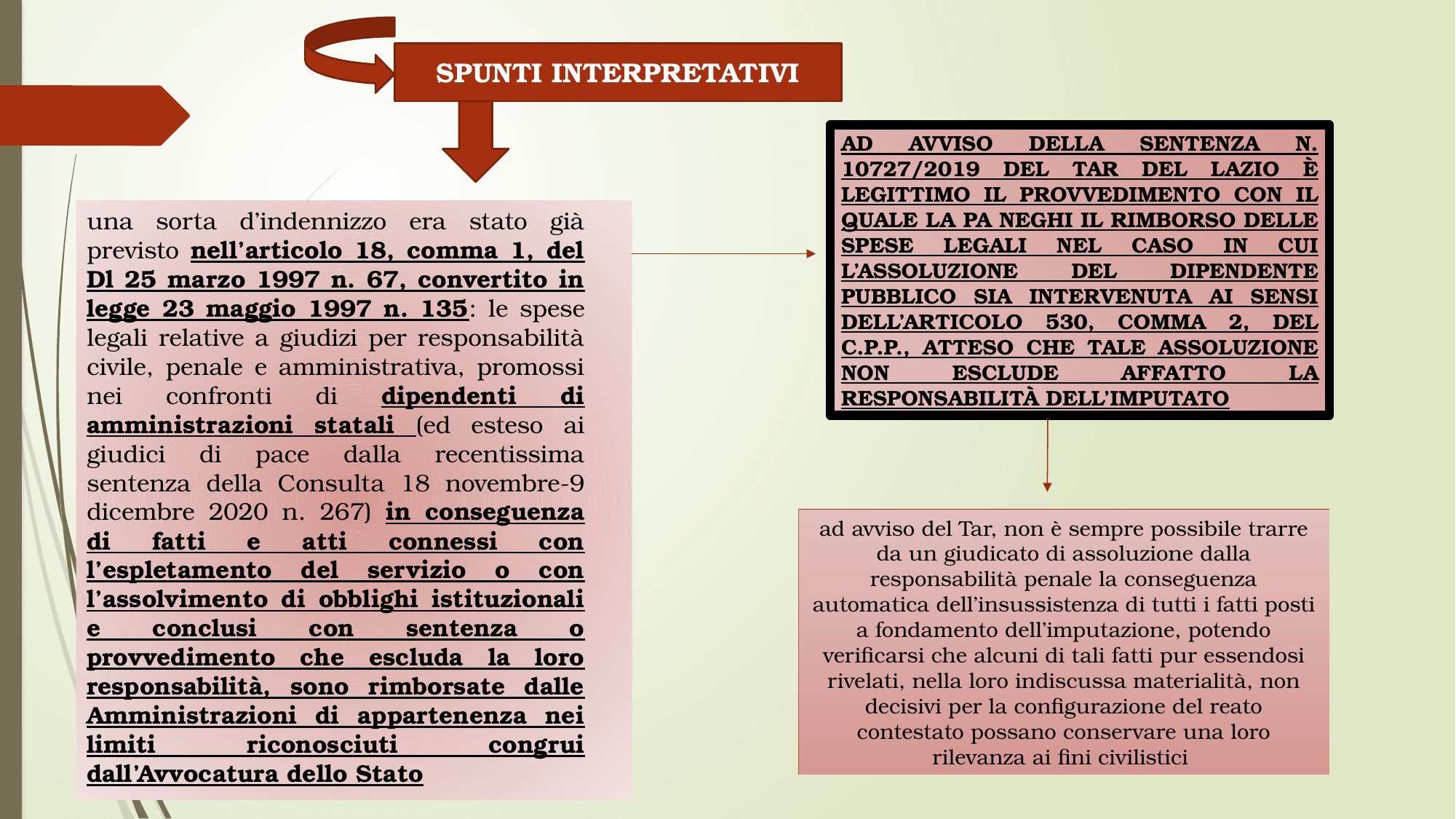

SPUNTI INTERPRETATIVI

AD AVVISO DELLA SENTENZA N. 10727/2019 DEL TAR DEL LAZIO È LEGITTIMO IL PROVVEDIMENTO CON IL QUALE LA PA NEGHI IL RIMBORSO DELLE SPESE LEGALI NEL CASO IN CUI L’ASSOLUZIONE DEL DIPENDENTE PUBBLICO SIA INTERVENUTA AI SENSI DELL’ARTICOLO 530, COMMA 2, DEL C.P.P., ATTESO CHE TALE ASSOLUZIONE NON ESCLUDE AFFATTO LA RESPONSABILITÀ DELL’IMPUTATO

una sorta d’indennizzo era stato già previsto nell’articolo 18, comma 1, del Dl 25 marzo 1997 n. 67, convertito in legge 23 maggio 1997 n. 135: le spese legali relative a giudizi per responsabilità civile, penale e amministrativa, promossi nei confronti di dipendenti di amministrazioni statali (ed esteso ai giudici di pace dalla recentissima sentenza della Consulta 18 novembre-9 dicembre 2020 n. 267) in conseguenza di fatti e atti connessi con l’espletamento del servizio o con l’assolvimento di obblighi istituzionali e conclusi con sentenza o provvedimento che escluda la loro responsabilità, sono rimborsate dalle Amministrazioni di appartenenza nei limiti riconosciuti congrui dall’Avvocatura dello Stato
ad avviso del Tar, non è sempre possibile trarre da un giudicato di assoluzione dalla responsabilità penale la conseguenza automatica dell’insussistenza di tutti i fatti posti a fondamento dell’imputazione, potendo verificarsi che alcuni di tali fatti pur essendosi rivelati, nella loro indiscussa materialità, non decisivi per la configurazione del reato contestato possano conservare una loro rilevanza ai fini civilistici